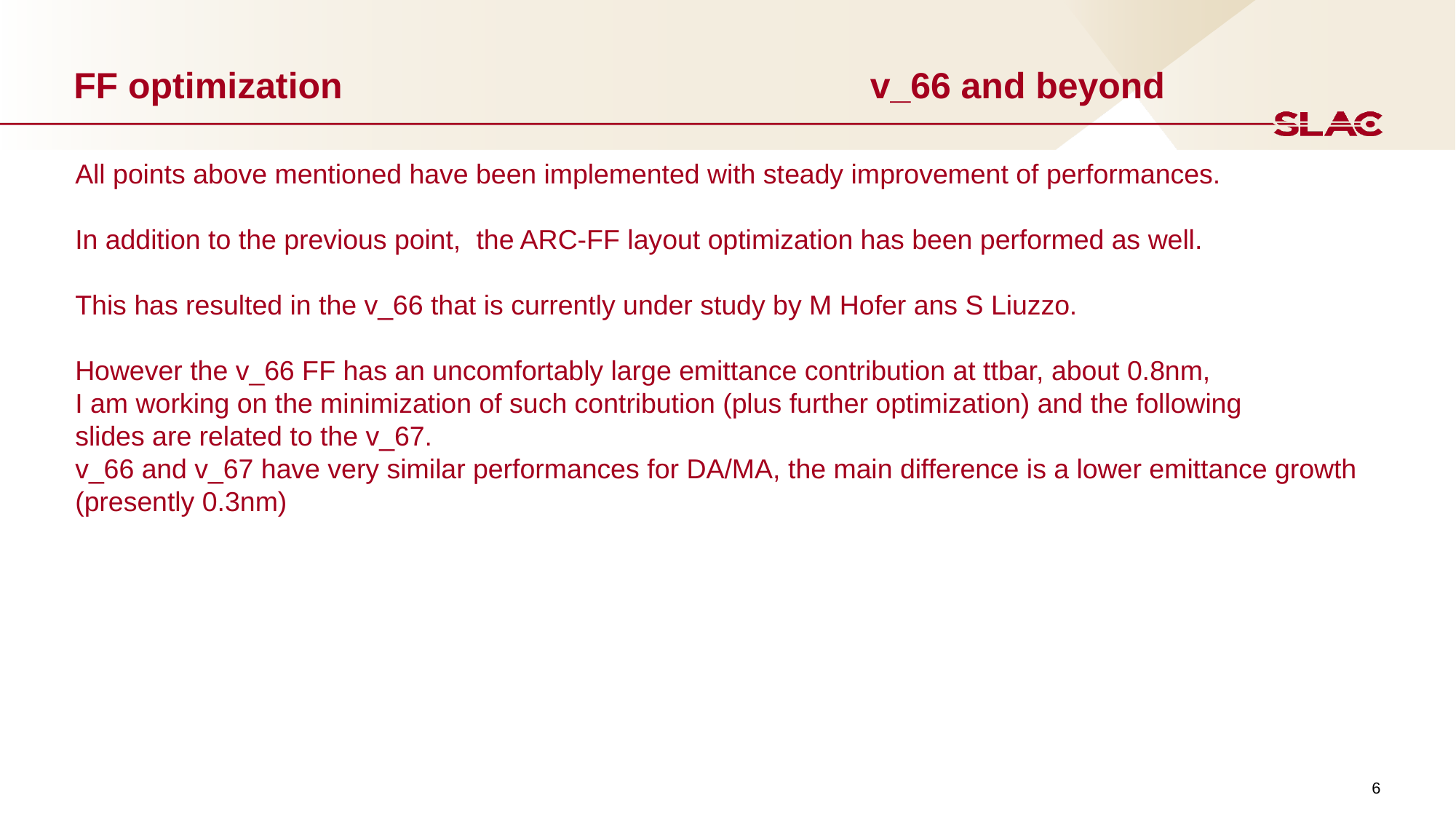

# FF optimization                                                    v_66 and beyond
All points above mentioned have been implemented with steady improvement of performances.

In addition to the previous point,  the ARC-FF layout optimization has been performed as well.

This has resulted in the v_66 that is currently under study by M Hofer ans S Liuzzo.

However the v_66 FF has an uncomfortably large emittance contribution at ttbar, about 0.8nm,
I am working on the minimization of such contribution (plus further optimization) and the following
slides are related to the v_67.
v_66 and v_67 have very similar performances for DA/MA, the main difference is a lower emittance growth
(presently 0.3nm)
6